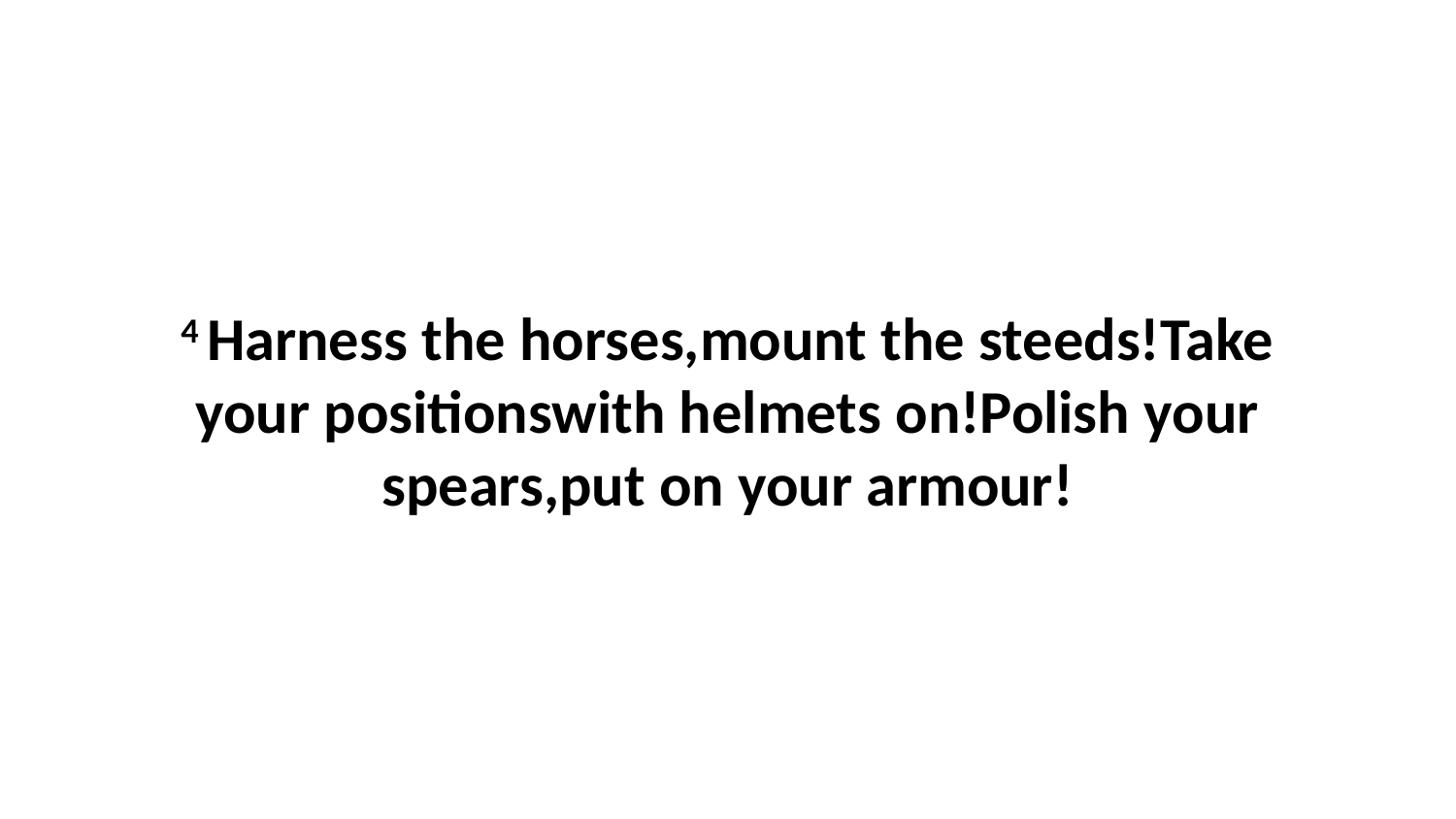

4 Harness the horses,mount the steeds!Take your positionswith helmets on!Polish your spears,put on your armour!